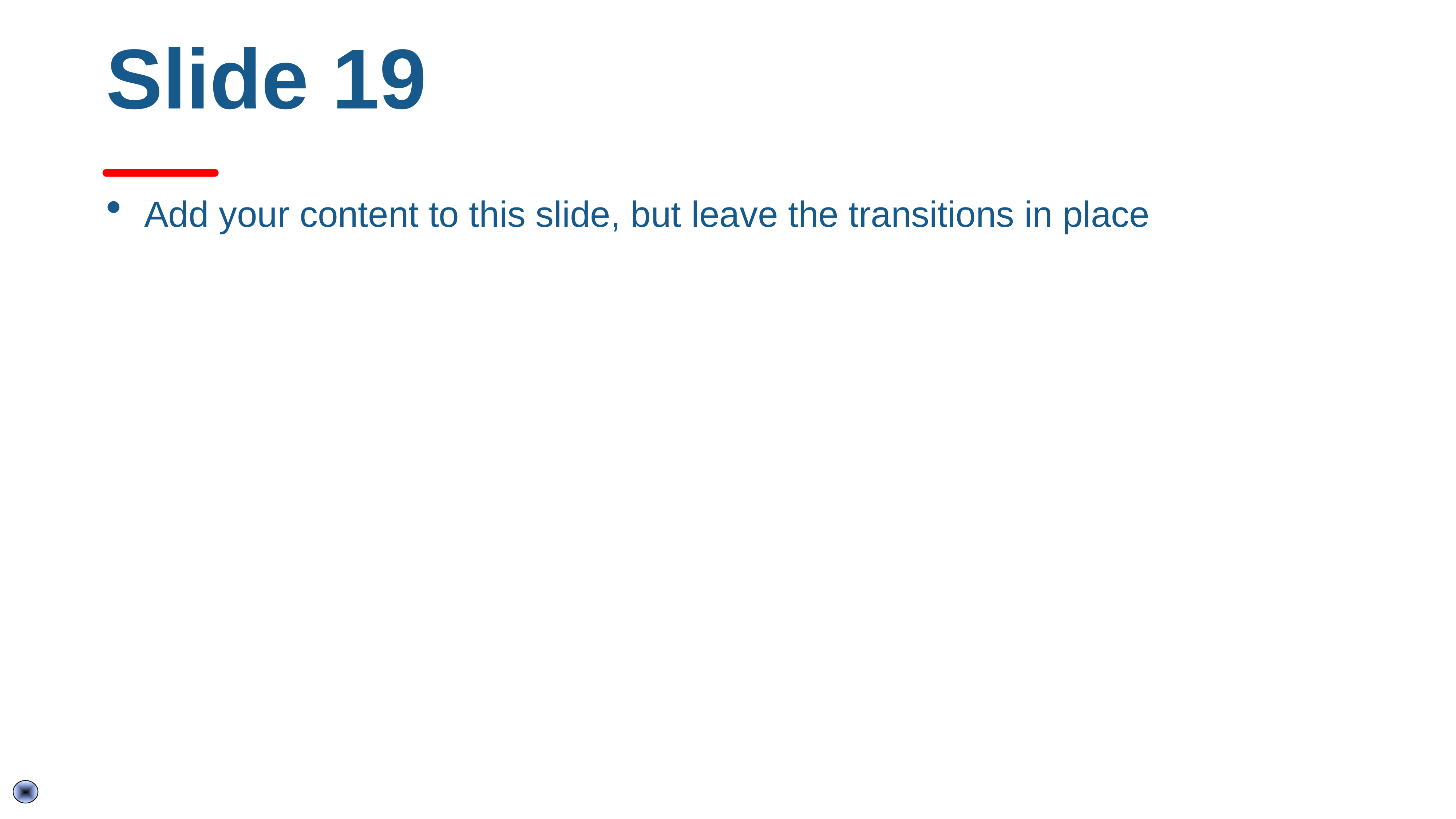

# Slide 19
Add your content to this slide, but leave the transitions in place